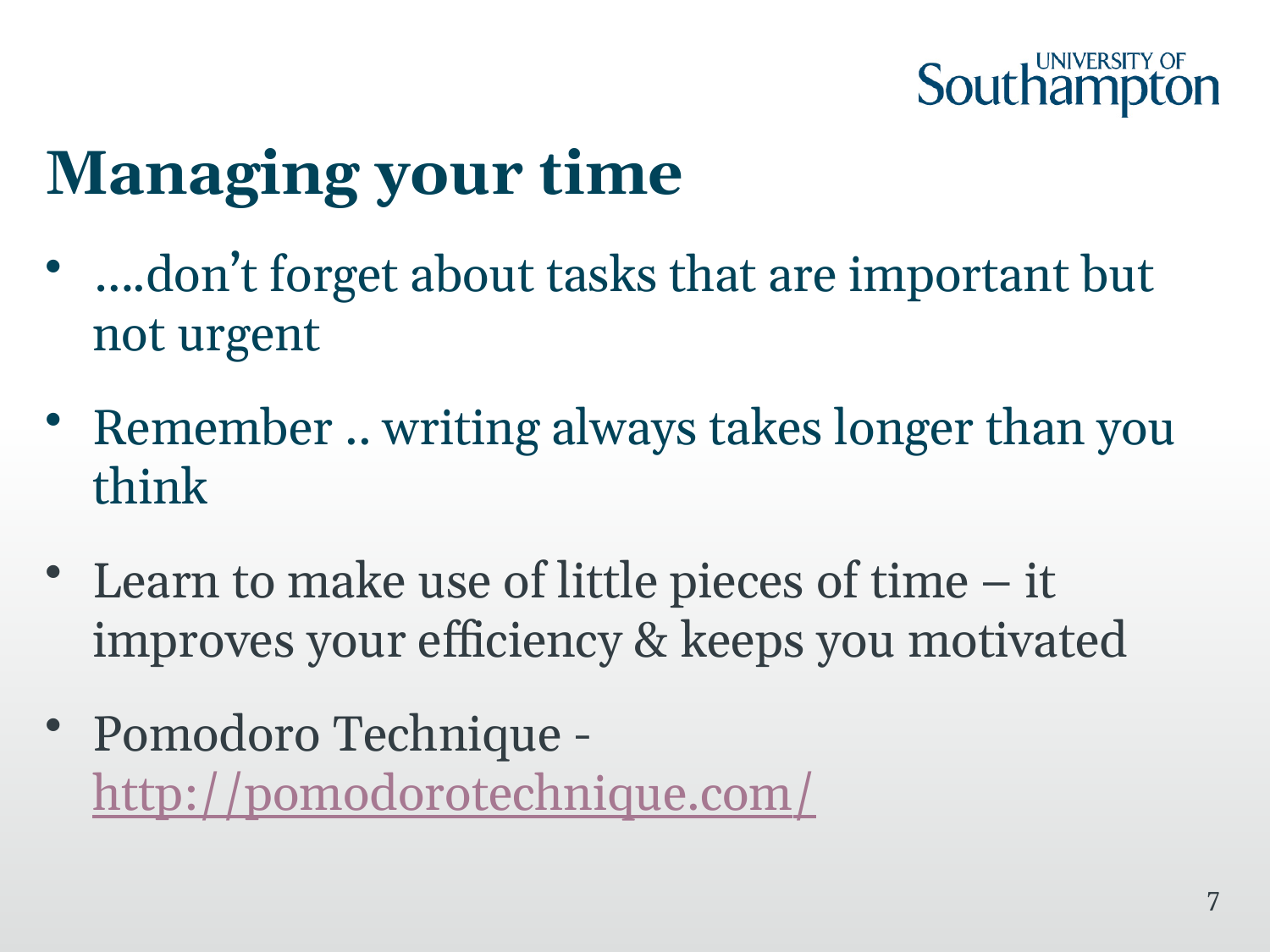

# Managing your time
….don’t forget about tasks that are important but not urgent
Remember .. writing always takes longer than you think
Learn to make use of little pieces of time – it improves your efficiency & keeps you motivated
Pomodoro Technique - http://pomodorotechnique.com/

7